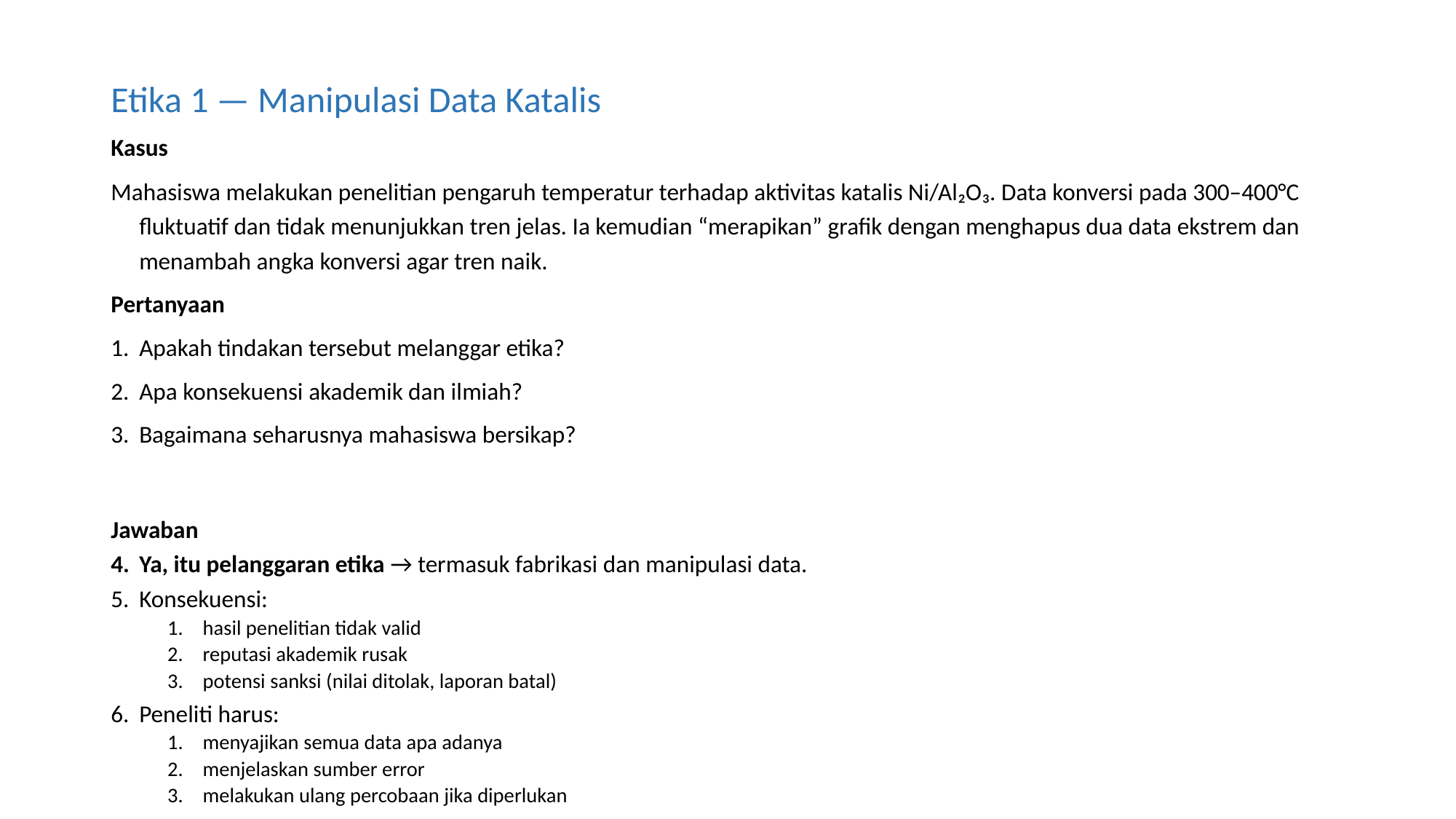

# Etika 1 — Manipulasi Data Katalis
Kasus
Mahasiswa melakukan penelitian pengaruh temperatur terhadap aktivitas katalis Ni/Al₂O₃. Data konversi pada 300–400°C fluktuatif dan tidak menunjukkan tren jelas. Ia kemudian “merapikan” grafik dengan menghapus dua data ekstrem dan menambah angka konversi agar tren naik.
Pertanyaan
Apakah tindakan tersebut melanggar etika?
Apa konsekuensi akademik dan ilmiah?
Bagaimana seharusnya mahasiswa bersikap?

Jawaban
Ya, itu pelanggaran etika → termasuk fabrikasi dan manipulasi data.
Konsekuensi:
hasil penelitian tidak valid
reputasi akademik rusak
potensi sanksi (nilai ditolak, laporan batal)
Peneliti harus:
menyajikan semua data apa adanya
menjelaskan sumber error
melakukan ulang percobaan jika diperlukan